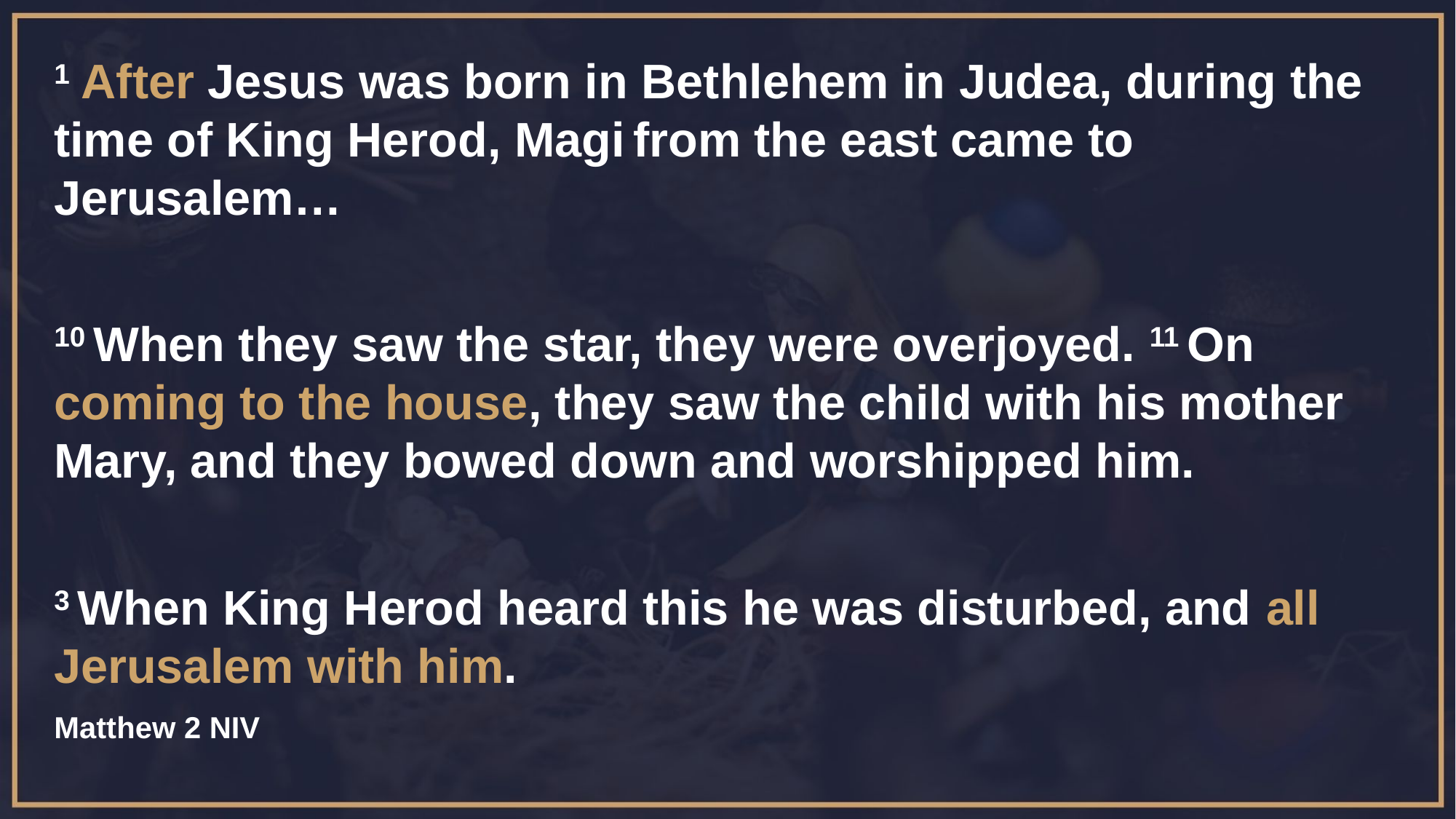

1 After Jesus was born in Bethlehem in Judea, during the time of King Herod, Magi from the east came to Jerusalem…

10 When they saw the star, they were overjoyed. 11 On coming to the house, they saw the child with his mother Mary, and they bowed down and worshipped him.

3 When King Herod heard this he was disturbed, and all Jerusalem with him.
Matthew 2 NIV